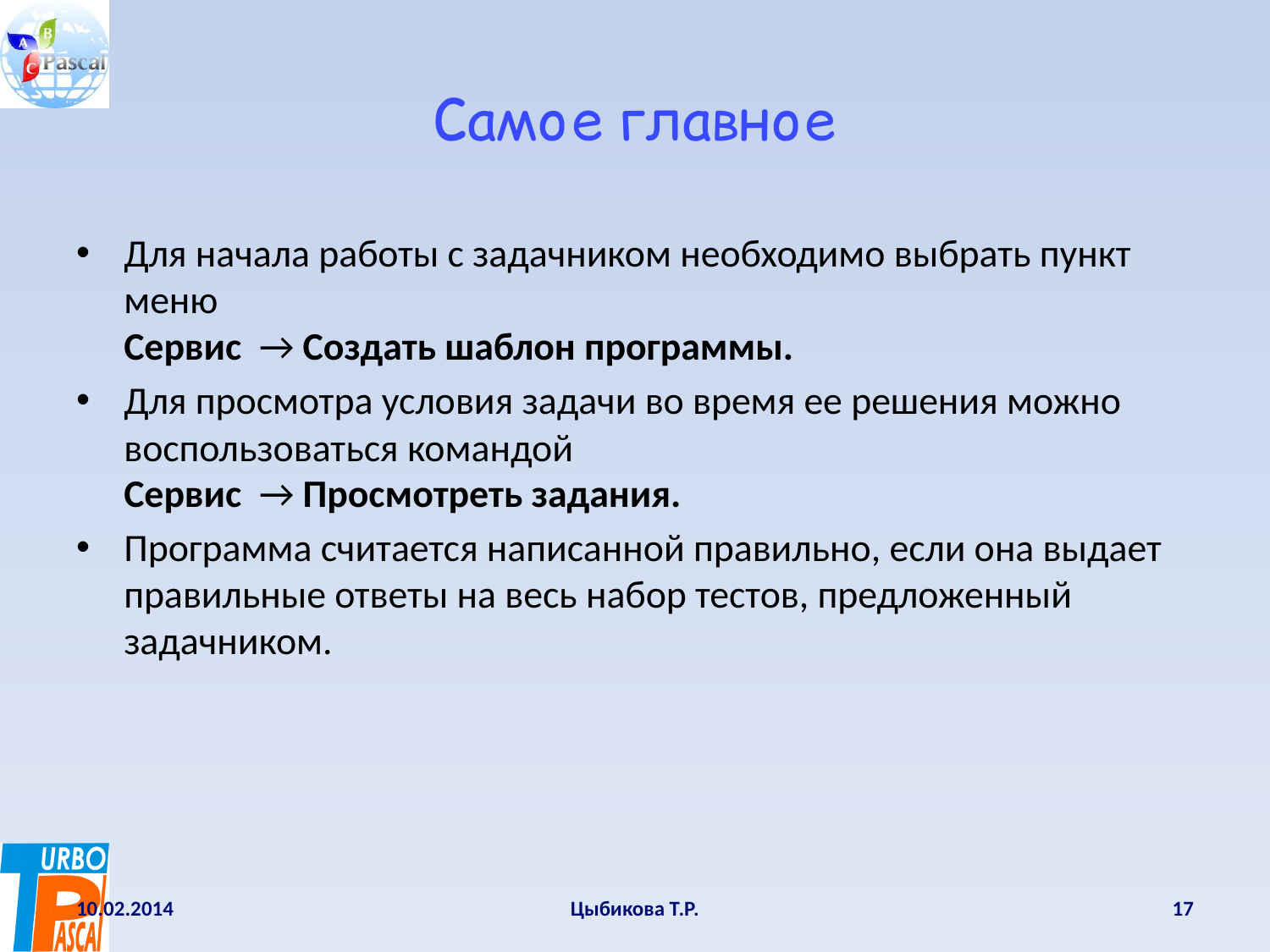

# Самое главное
Для начала работы с задачником необходимо выбрать пункт меню
Сервис  → Создать шаблон программы.
Для просмотра условия задачи во время ее решения можно воспользоваться командой
Сервис  → Просмотреть задания.
Программа считается написанной правильно, если она выдает правильные ответы на весь набор тестов, предложенный задачником.

10.02.2014
Цыбикова Т.Р.
17